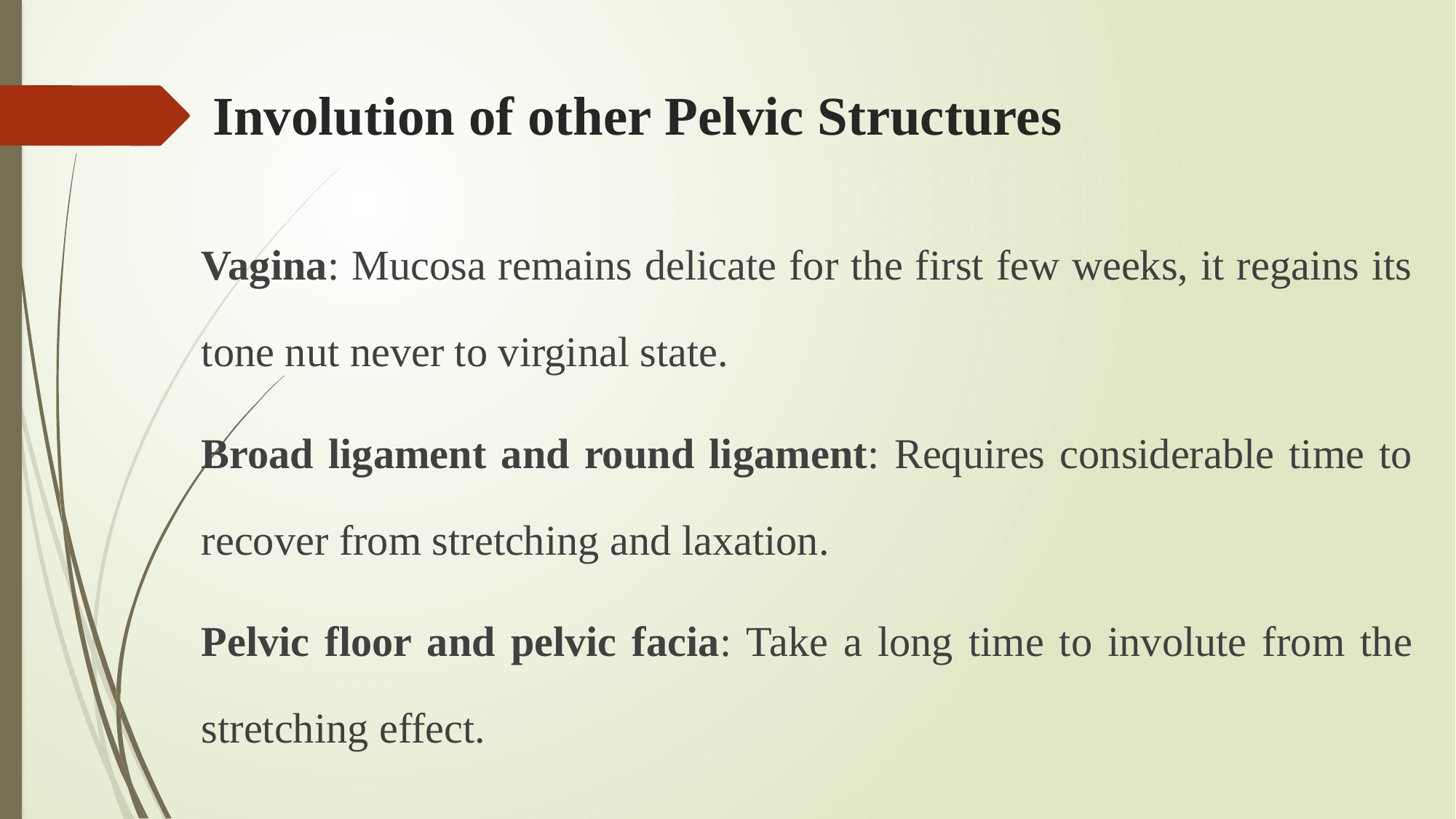

# Involution of other Pelvic Structures
Vagina: Mucosa remains delicate for the first few weeks, it regains its tone nut never to virginal state.
Broad ligament and round ligament: Requires considerable time to recover from stretching and laxation.
Pelvic floor and pelvic facia: Take a long time to involute from the stretching effect.